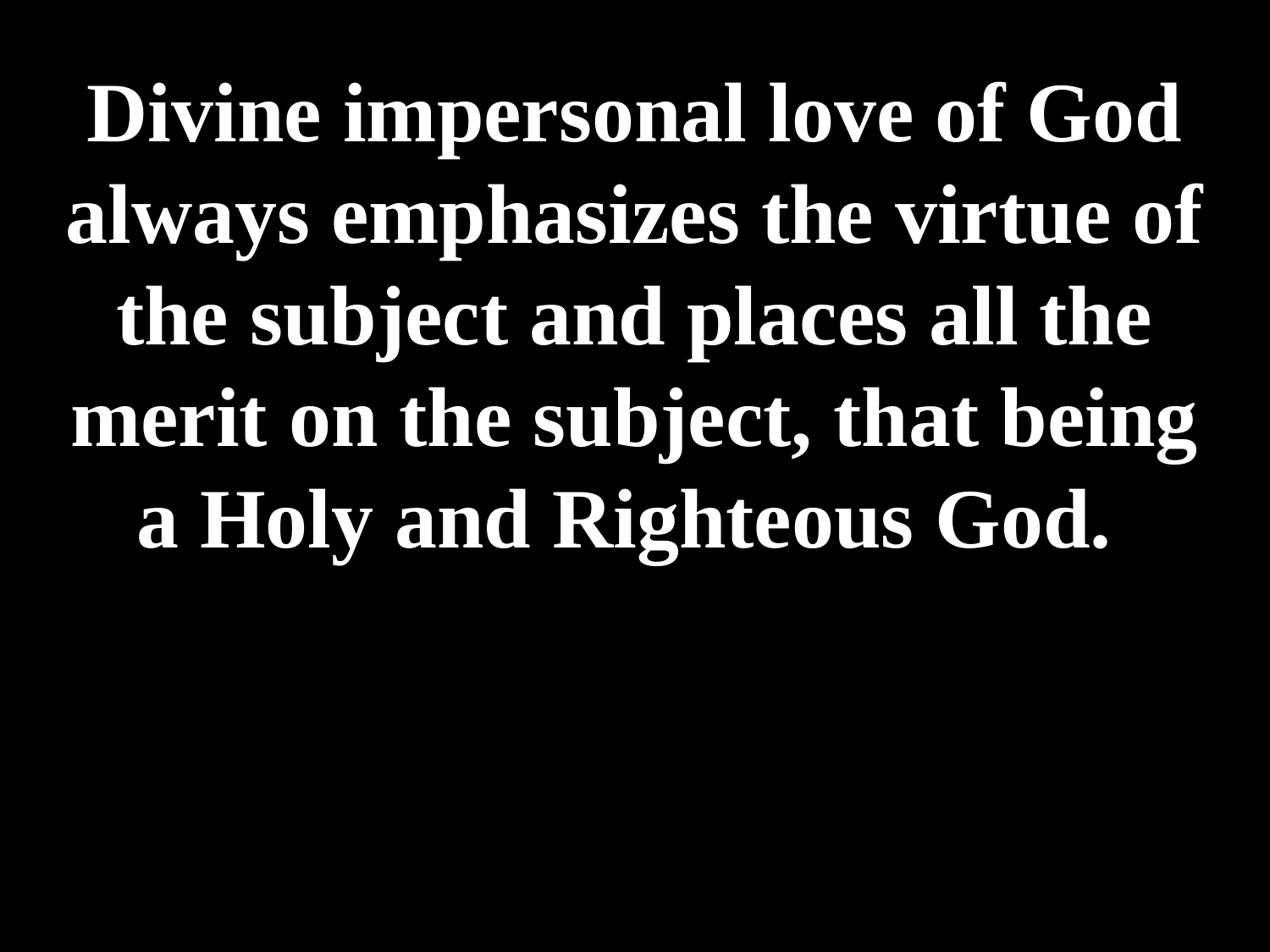

# Divine impersonal love of God always emphasizes the virtue of the subject and places all the merit on the subject, that being a Holy and Righteous God.